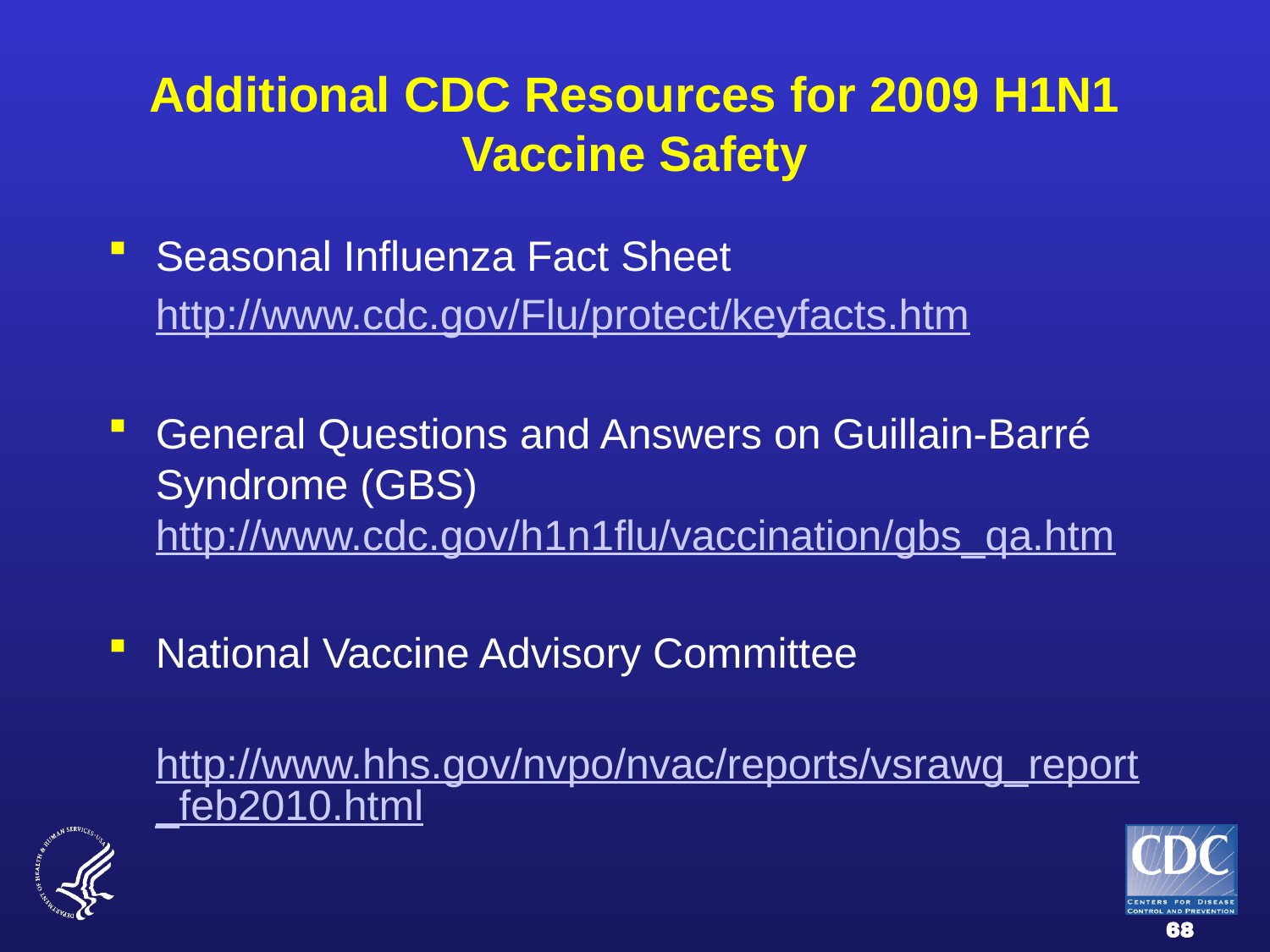

# Additional CDC Resources for 2009 H1N1 Vaccine Safety
Seasonal Influenza Fact Sheet
	http://www.cdc.gov/Flu/protect/keyfacts.htm

General Questions and Answers on Guillain-Barré Syndrome (GBS) http://www.cdc.gov/h1n1flu/vaccination/gbs_qa.htm

National Vaccine Advisory Committee
	http://www.hhs.gov/nvpo/nvac/reports/vsrawg_report_feb2010.html